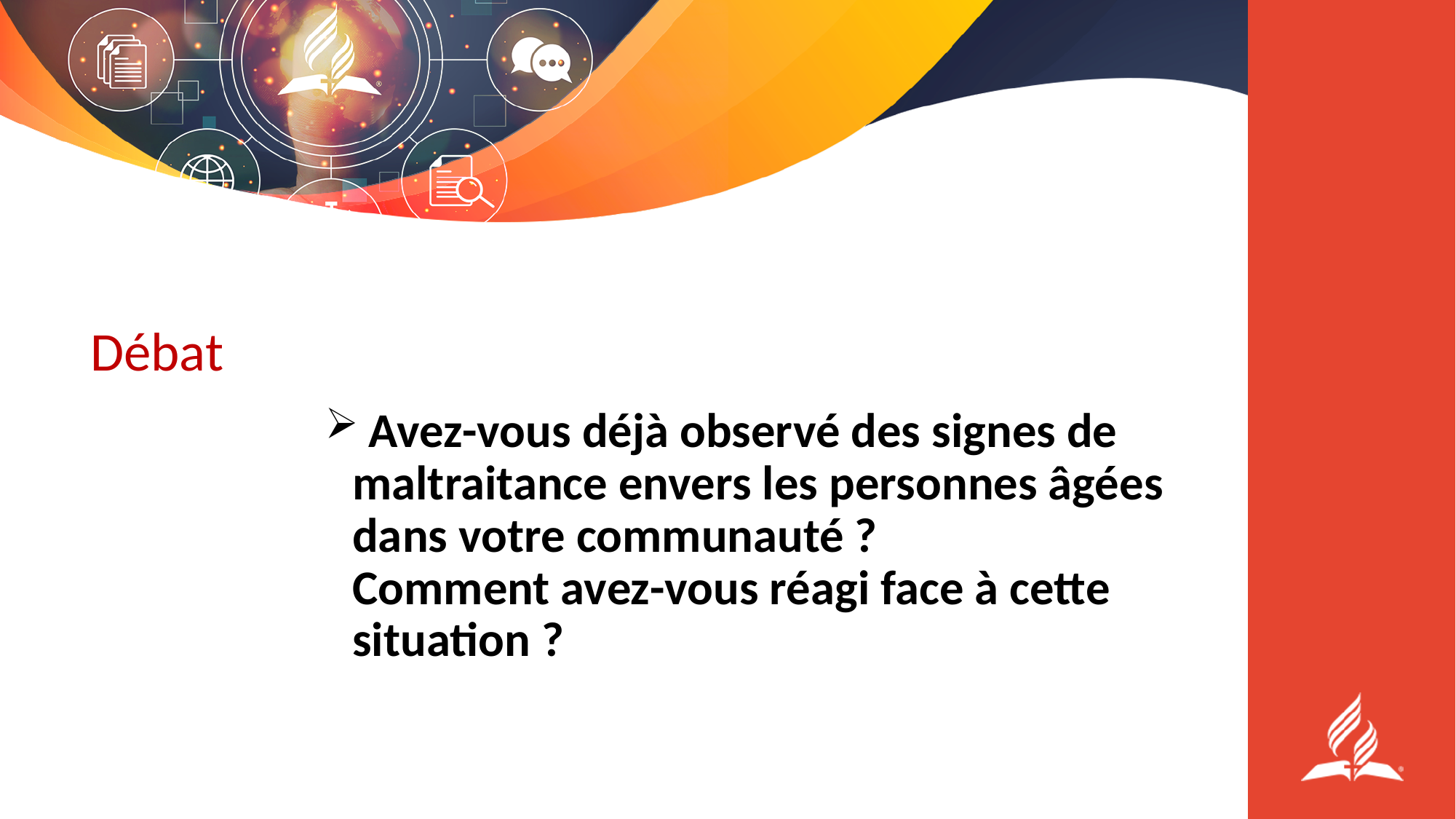

# Débat

 Avez-vous déjà observé des signes de maltraitance envers les personnes âgées dans votre communauté ?
Comment avez-vous réagi face à cette situation ?